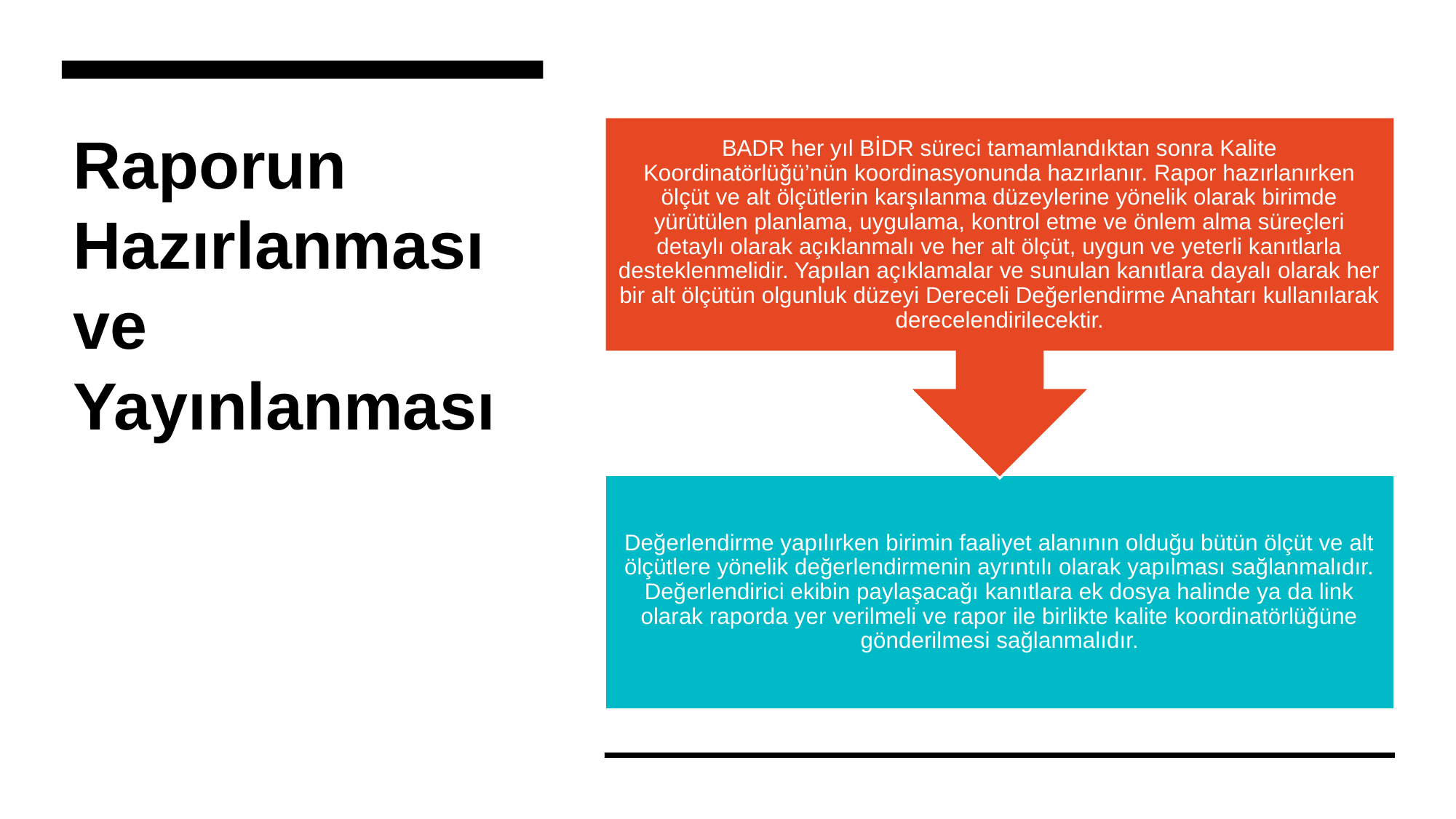

# Raporun Hazırlanması ve Yayınlanması
Değerlendirme yapılırken birimin faaliyet alanının olduğu bütün ölçüt ve alt ölçütlere yönelik değerlendirmenin ayrıntılı olarak yapılması sağlanmalıdır. Değerlendirici ekibin paylaşacağı kanıtlara ek dosya halinde ya da link olarak raporda yer verilmeli ve rapor ile birlikte kalite koordinatörlüğüne gönderilmesi sağlanmalıdır.
BADR her yıl BİDR süreci tamamlandıktan sonra Kalite Koordinatörlüğü’nün koordinasyonunda hazırlanır. Rapor hazırlanırken ölçüt ve alt ölçütlerin karşılanma düzeylerine yönelik olarak birimde yürütülen planlama, uygulama, kontrol etme ve önlem alma süreçleri detaylı olarak açıklanmalı ve her alt ölçüt, uygun ve yeterli kanıtlarla desteklenmelidir. Yapılan açıklamalar ve sunulan kanıtlara dayalı olarak her bir alt ölçütün olgunluk düzeyi Dereceli Değerlendirme Anahtarı kullanılarak derecelendirilecektir.